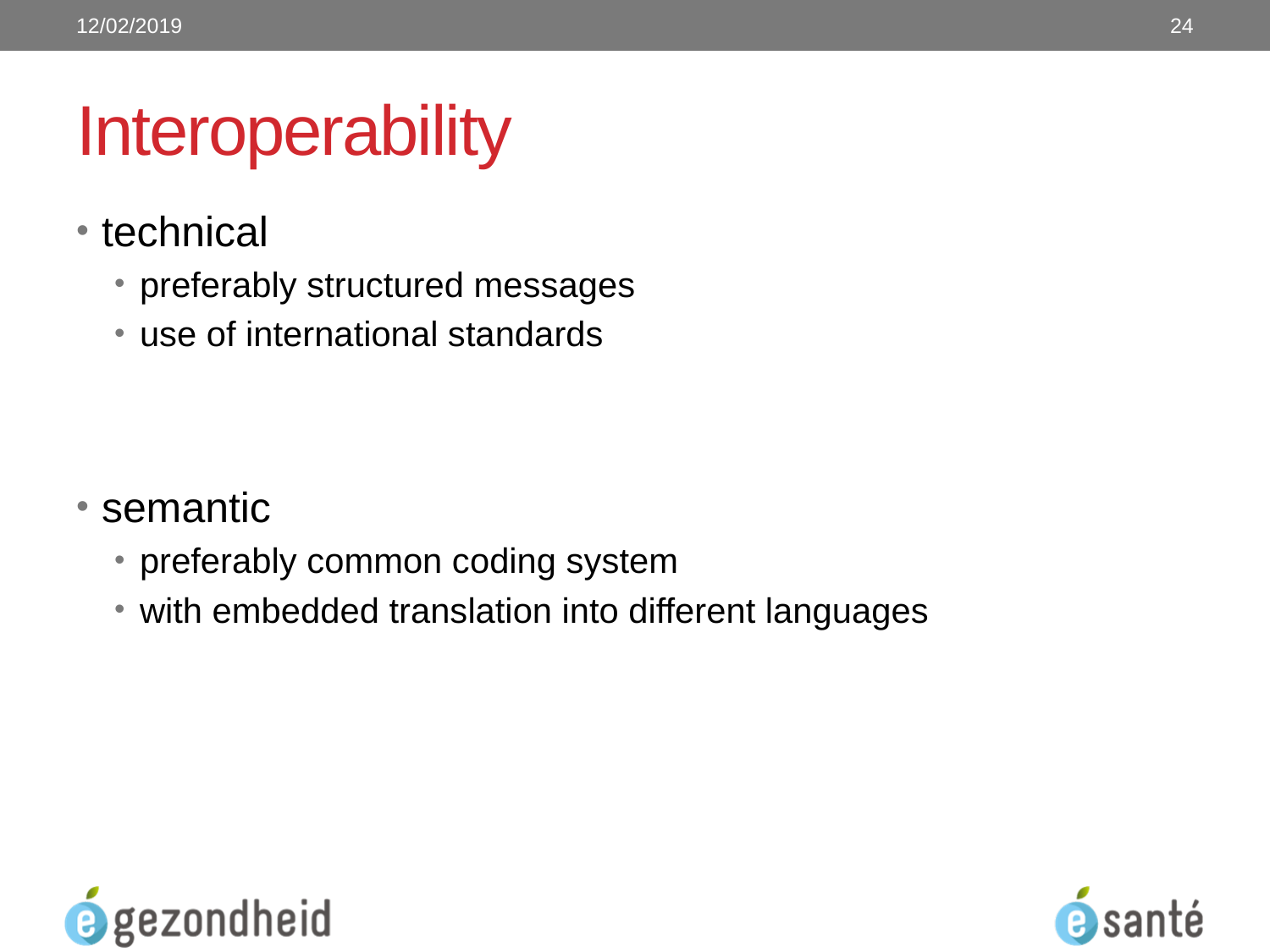

12/02/2019
24
# Interoperability
technical
preferably structured messages
use of international standards

semantic
preferably common coding system
with embedded translation into different languages